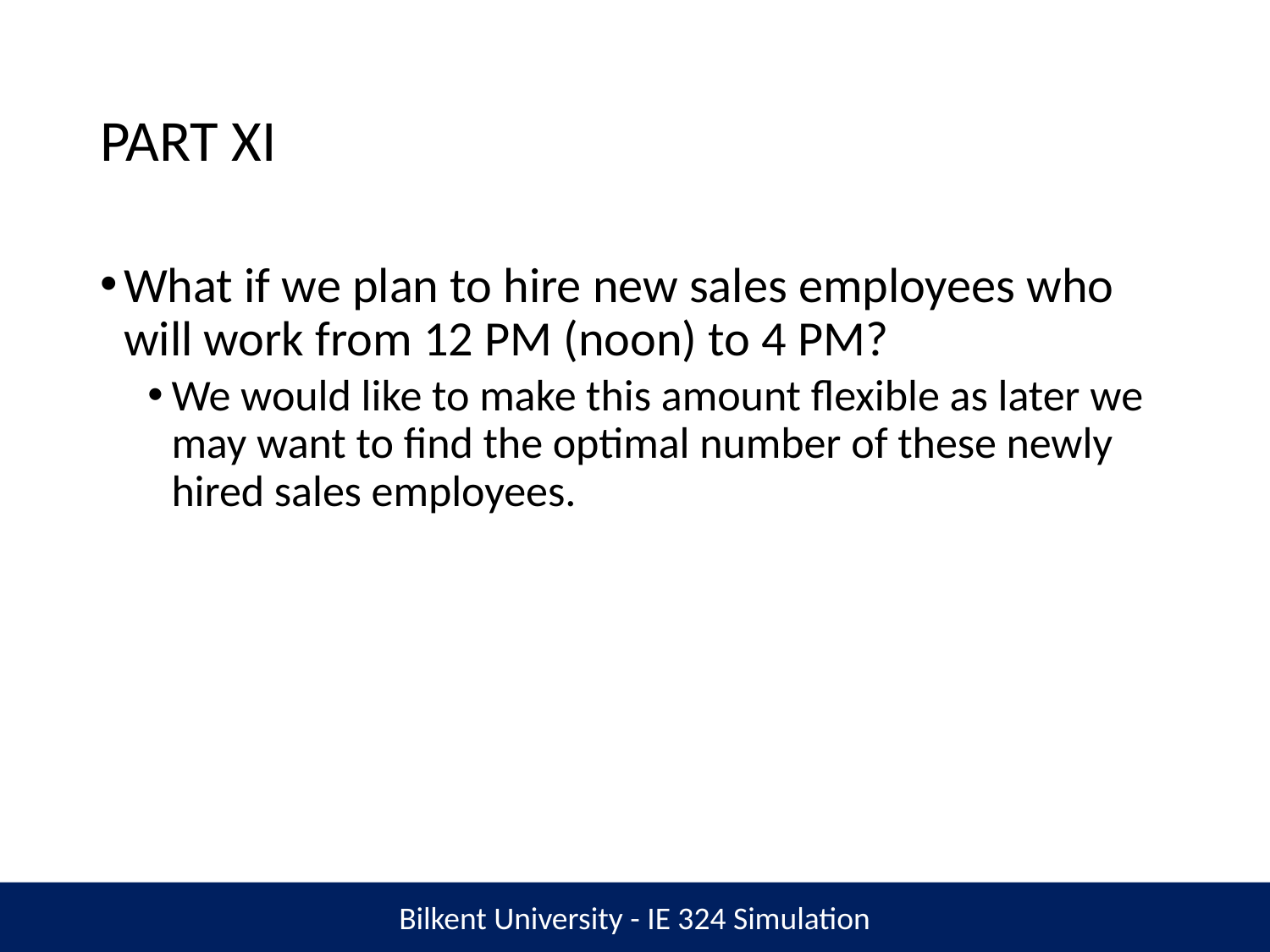

# PART XI
What if we plan to hire new sales employees who will work from 12 PM (noon) to 4 PM?
We would like to make this amount flexible as later we may want to find the optimal number of these newly hired sales employees.